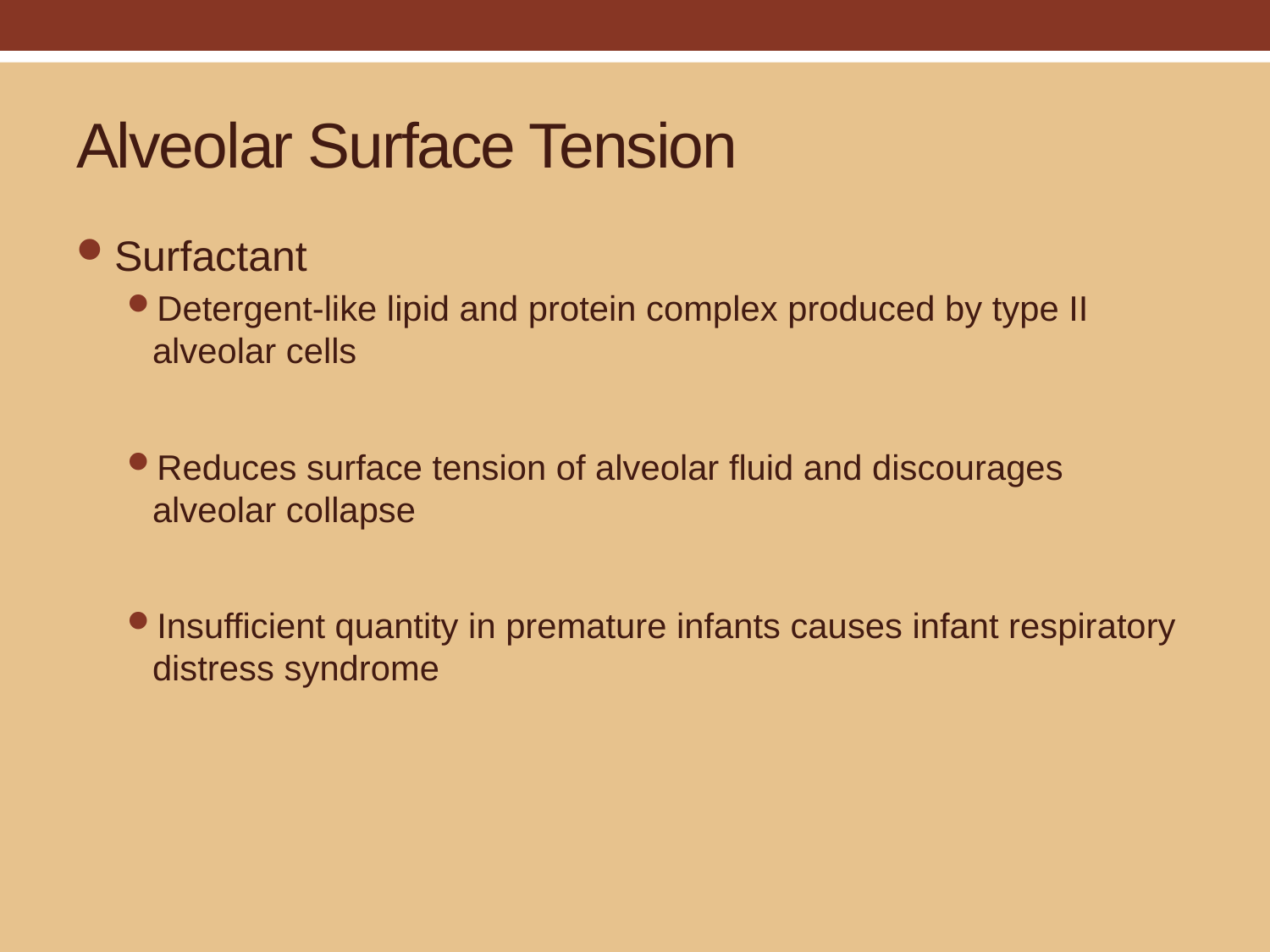

# Alveolar Surface Tension
Surfactant
Detergent-like lipid and protein complex produced by type II alveolar cells

Reduces surface tension of alveolar fluid and discourages alveolar collapse

Insufficient quantity in premature infants causes infant respiratory distress syndrome